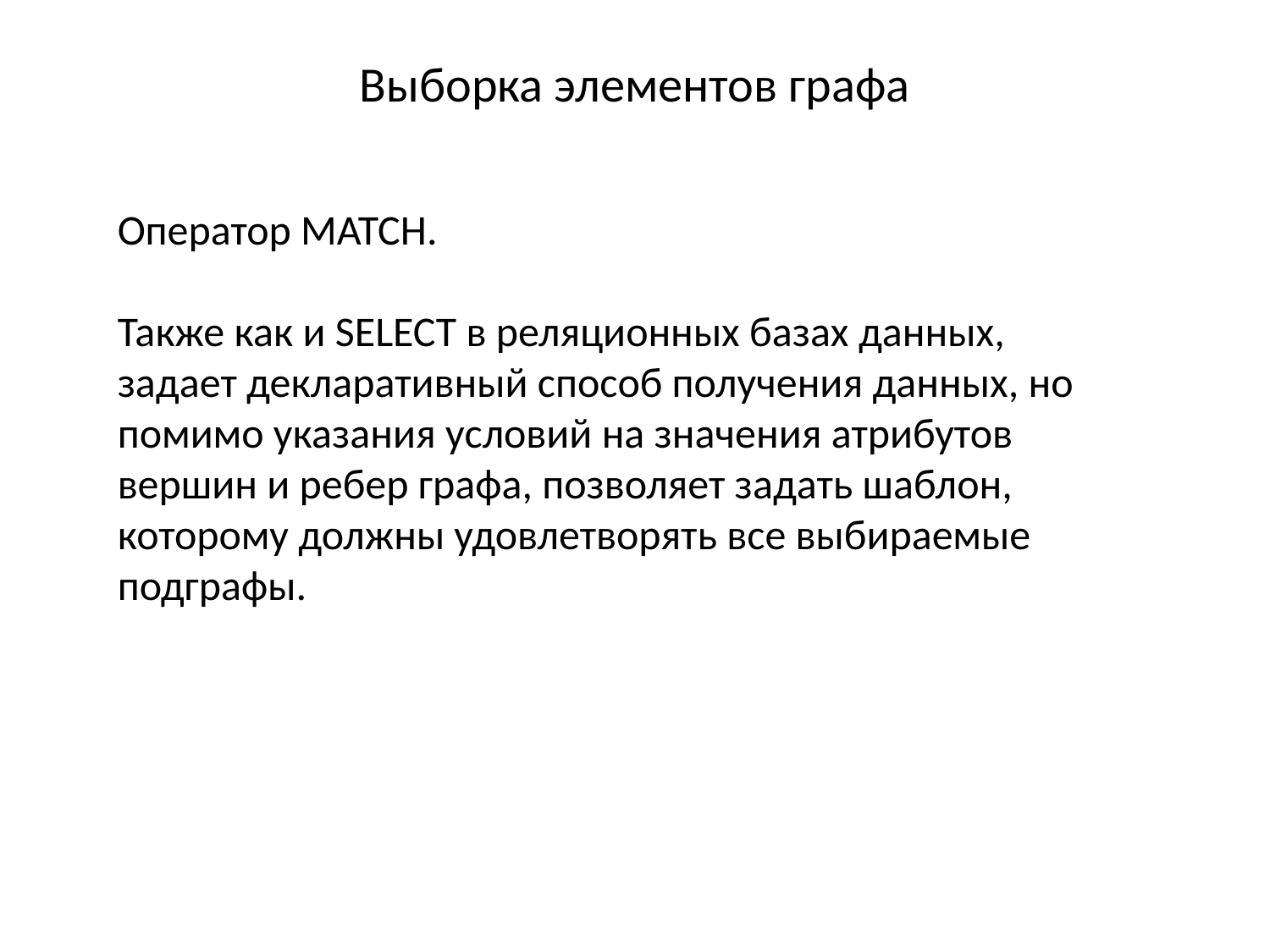

# Выборка элементов графа
Оператор MATCH.

Также как и SELECT в реляционных базах данных, задает декларативный способ получения данных, но помимо указания условий на значения атрибутов вершин и ребер графа, позволяет задать шаблон, которому должны удовлетворять все выбираемые подграфы.